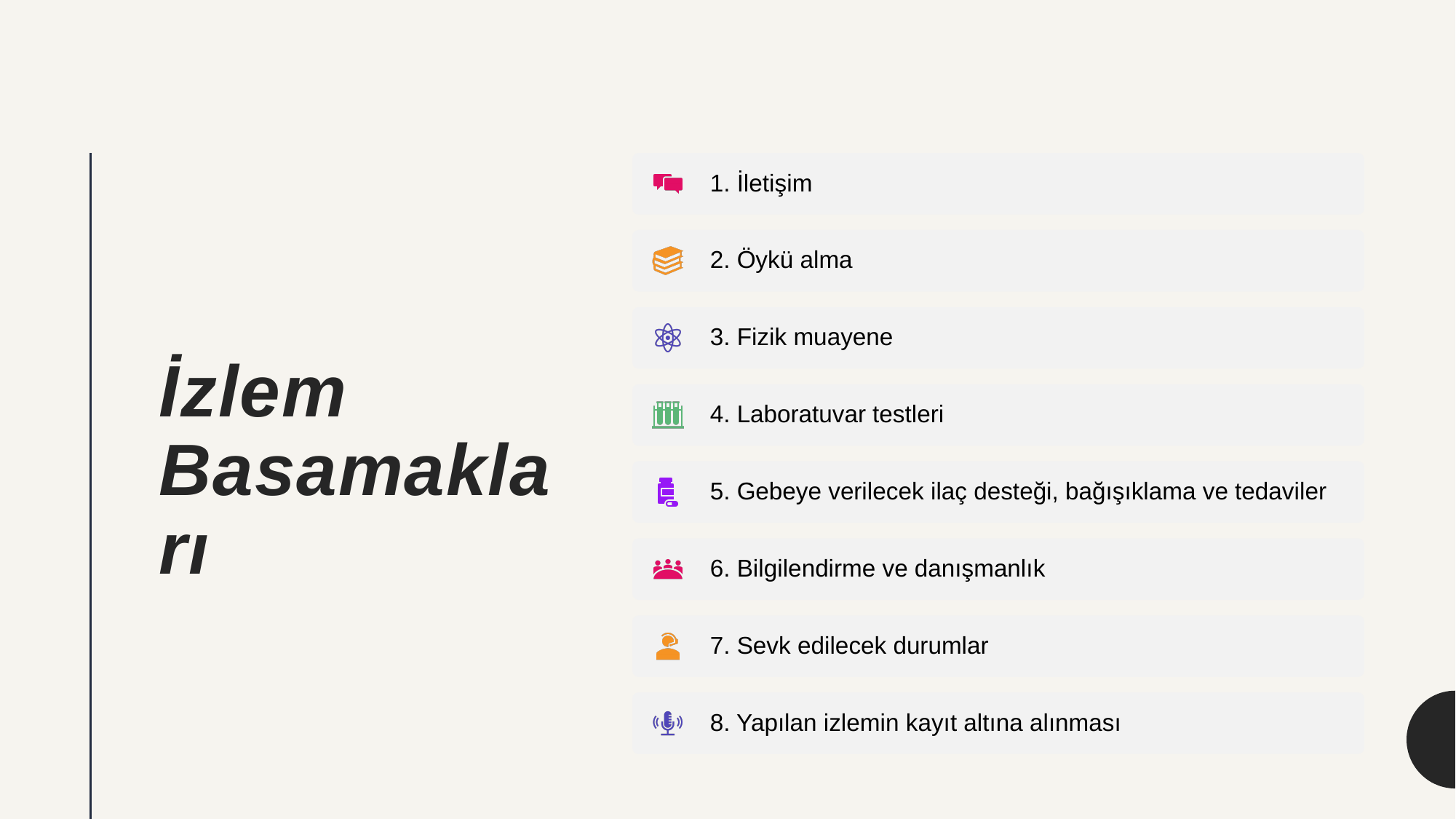

1. İletişim
2. Öykü alma
3. Fizik muayene
4. Laboratuvar testleri
5. Gebeye verilecek ilaç desteği, bağışıklama ve tedaviler
6. Bilgilendirme ve danışmanlık
7. Sevk edilecek durumlar
8. Yapılan izlemin kayıt altına alınması
# İzlem  Basamakları